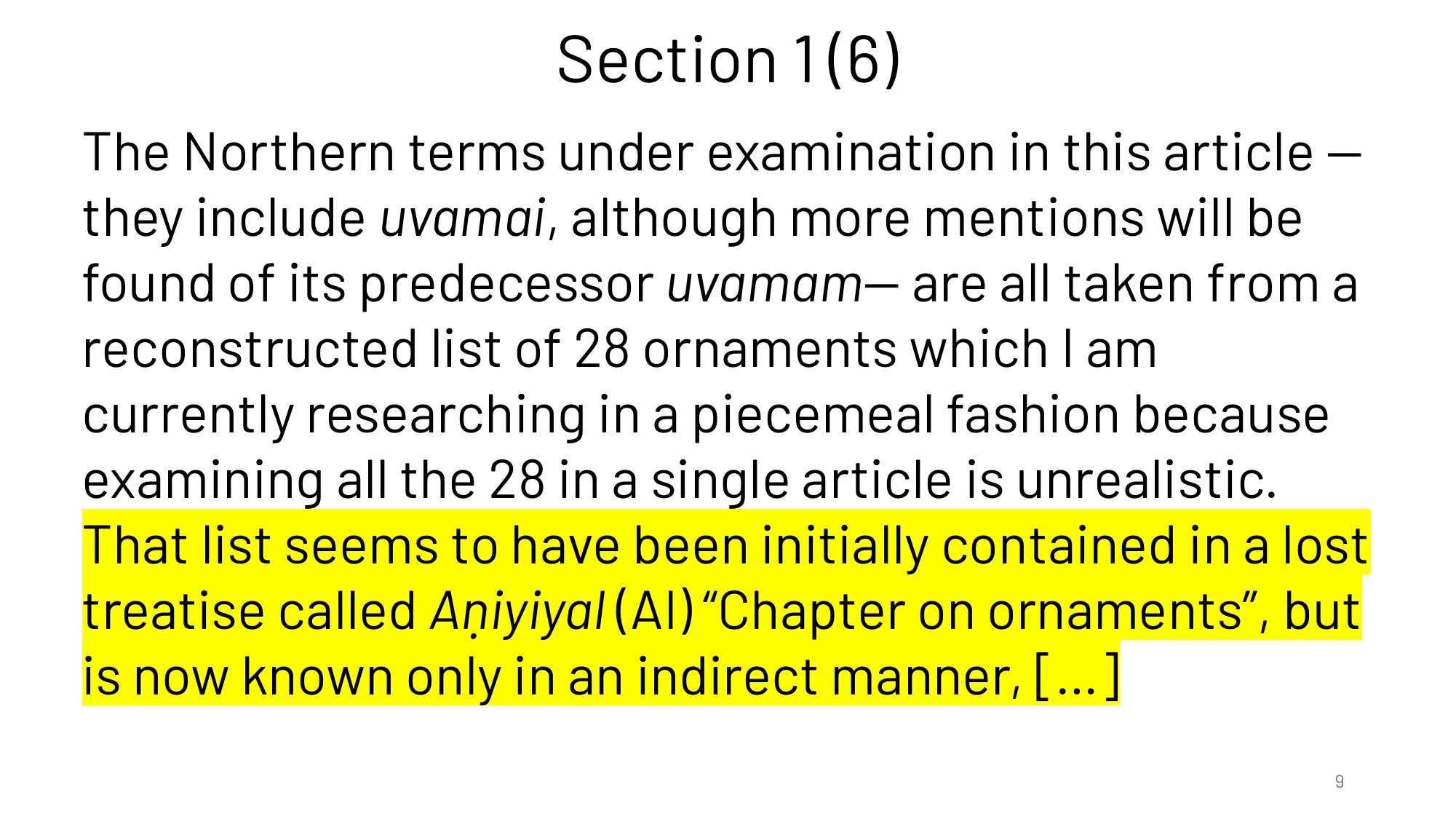

# Section 1 (6)
The Northern terms under examination in this article —they include uvamai, although more mentions will be found of its predecessor uvamam— are all taken from a reconstructed list of 28 ornaments which I am currently researching in a piecemeal fashion because examining all the 28 in a single article is unrealistic. That list seems to have been initially contained in a lost treatise called Aṇiyiyal (AI) “Chapter on ornaments”, but is now known only in an indirect manner, […]
9